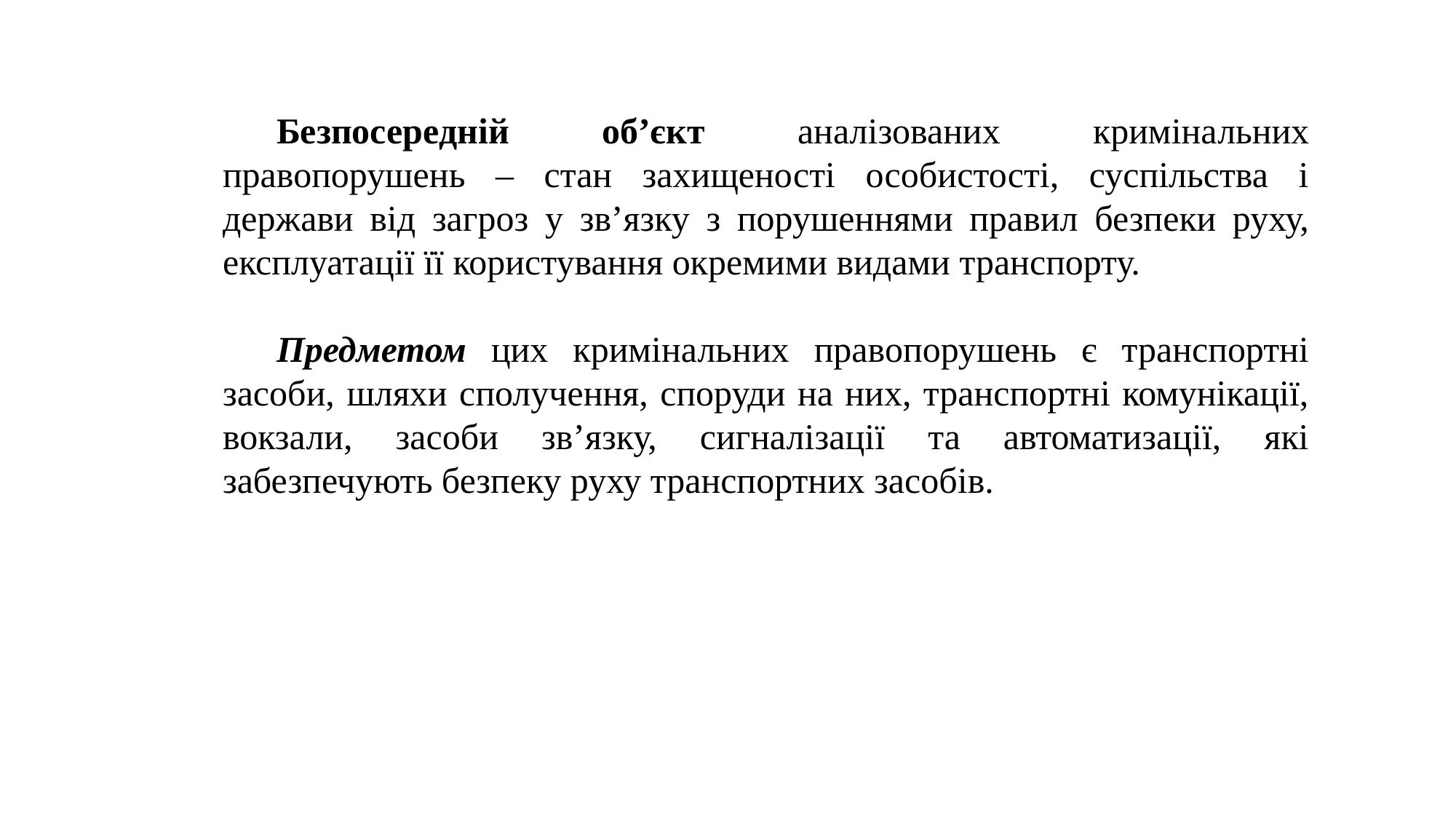

Безпосередній об’єкт аналізованих кримінальних правопорушень – стан захищеності особистості, суспільства і держави від загроз у зв’язку з порушеннями правил безпеки руху, експлуатації її користування окремими видами транспорту.

Предметом цих кримінальних правопорушень є транспортні засоби, шляхи сполучення, споруди на них, транспортні комунікації, вокзали, засоби зв’язку, сигналізації та автоматизації, які забезпечують безпеку руху транспортних засобів.